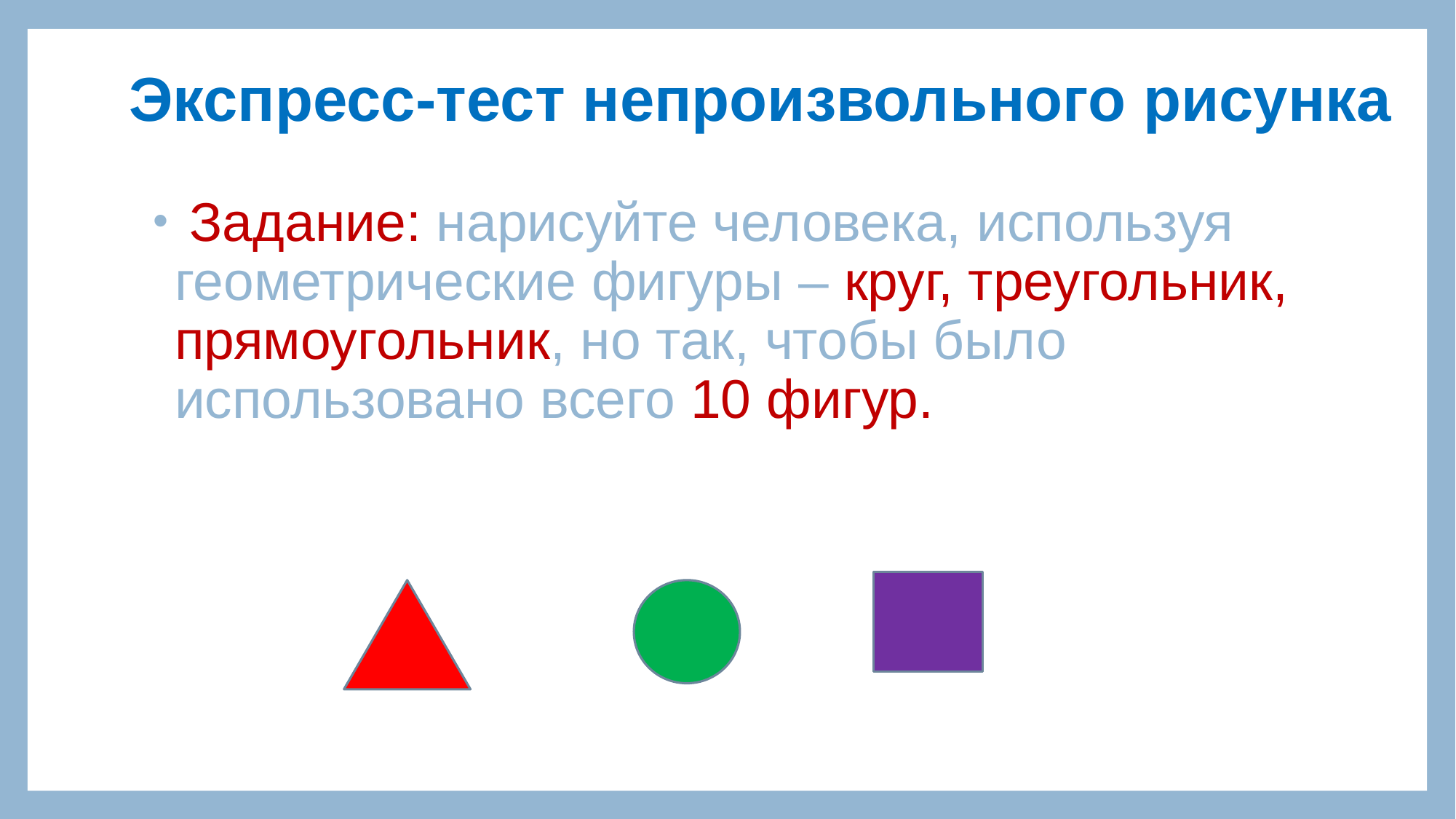

# Экспресс-тест непроизвольного рисунка
 Задание: нарисуйте человека, используя геометрические фигуры – круг, треугольник, прямоугольник, но так, чтобы было использовано всего 10 фигур.